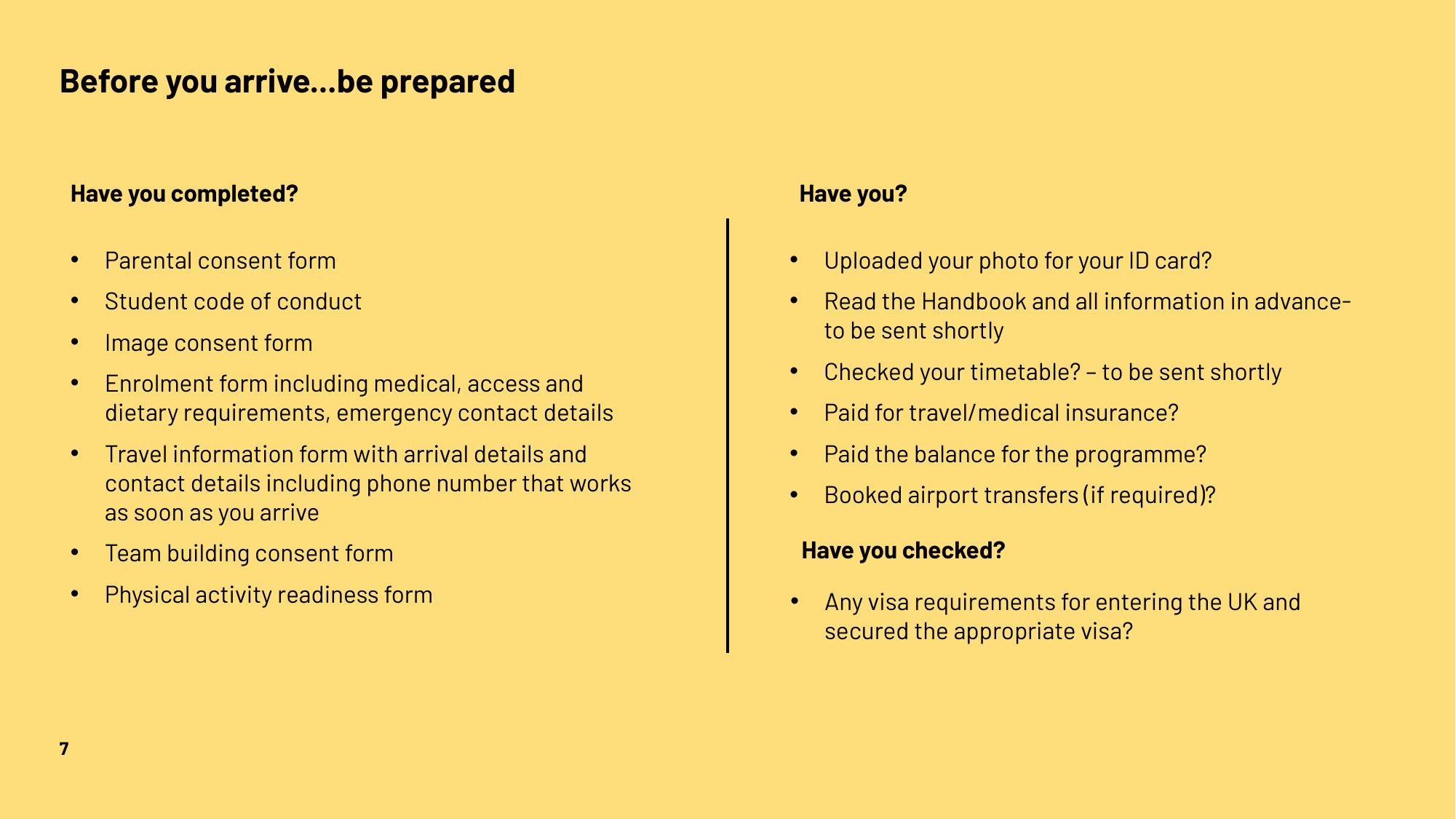

# Before you arrive...be prepared
Have you?
Have you completed?
Parental consent form
Student code of conduct
Image consent form
Enrolment form including medical, access and dietary requirements, emergency contact details
Travel information form with arrival details and contact details including phone number that works as soon as you arrive
Team building consent form
Physical activity readiness form

Uploaded your photo for your ID card?
Read the Handbook and all information in advance- to be sent shortly
Checked your timetable? – to be sent shortly
Paid for travel/medical insurance?
Paid the balance for the programme?
Booked airport transfers (if required)?

Have you checked?
Any visa requirements for entering the UK and secured the appropriate visa?

7